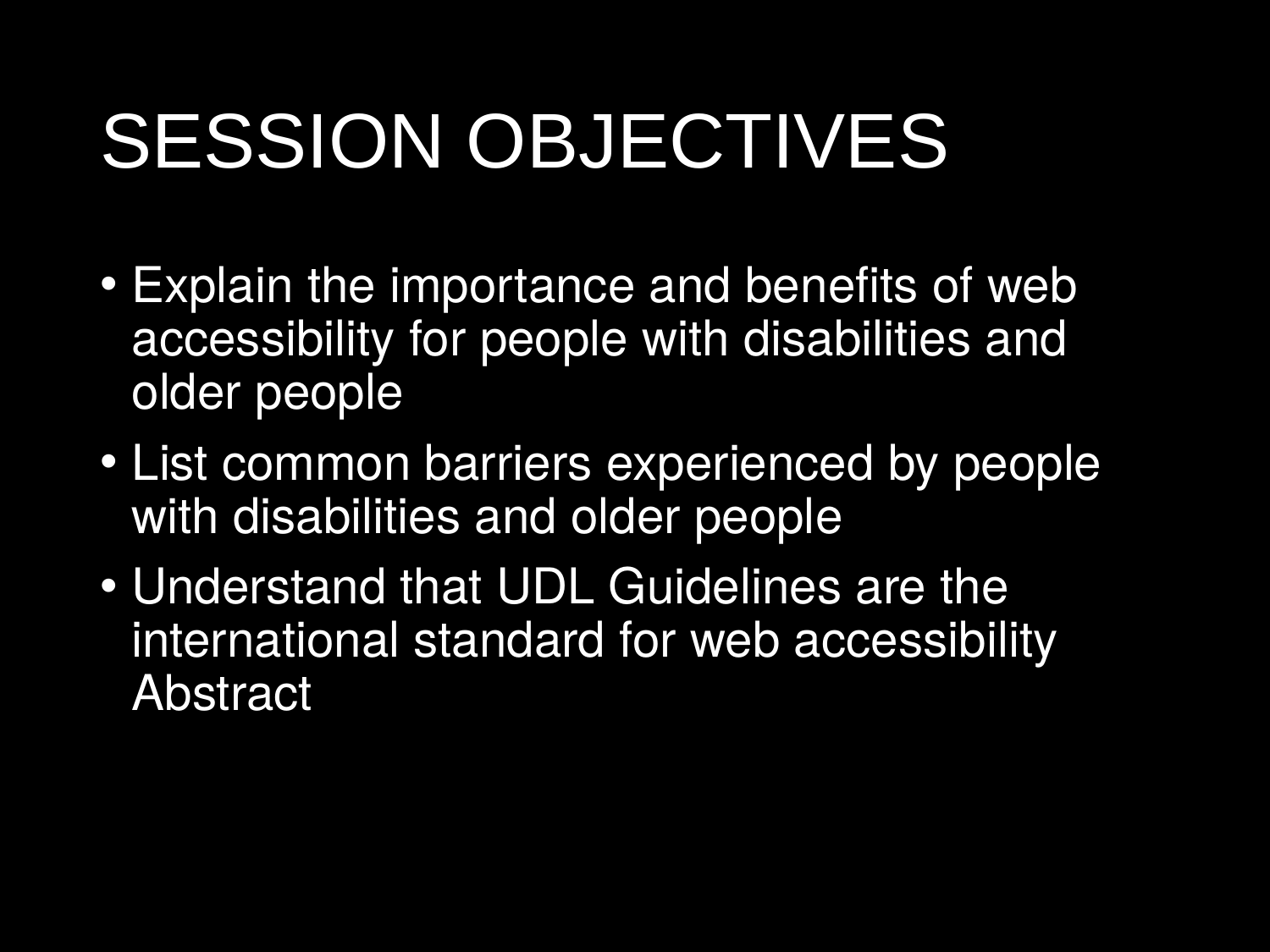

# SESSION OBJECTIVES
Explain the importance and benefits of web accessibility for people with disabilities and older people
List common barriers experienced by people with disabilities and older people
Understand that UDL Guidelines are the international standard for web accessibility Abstract